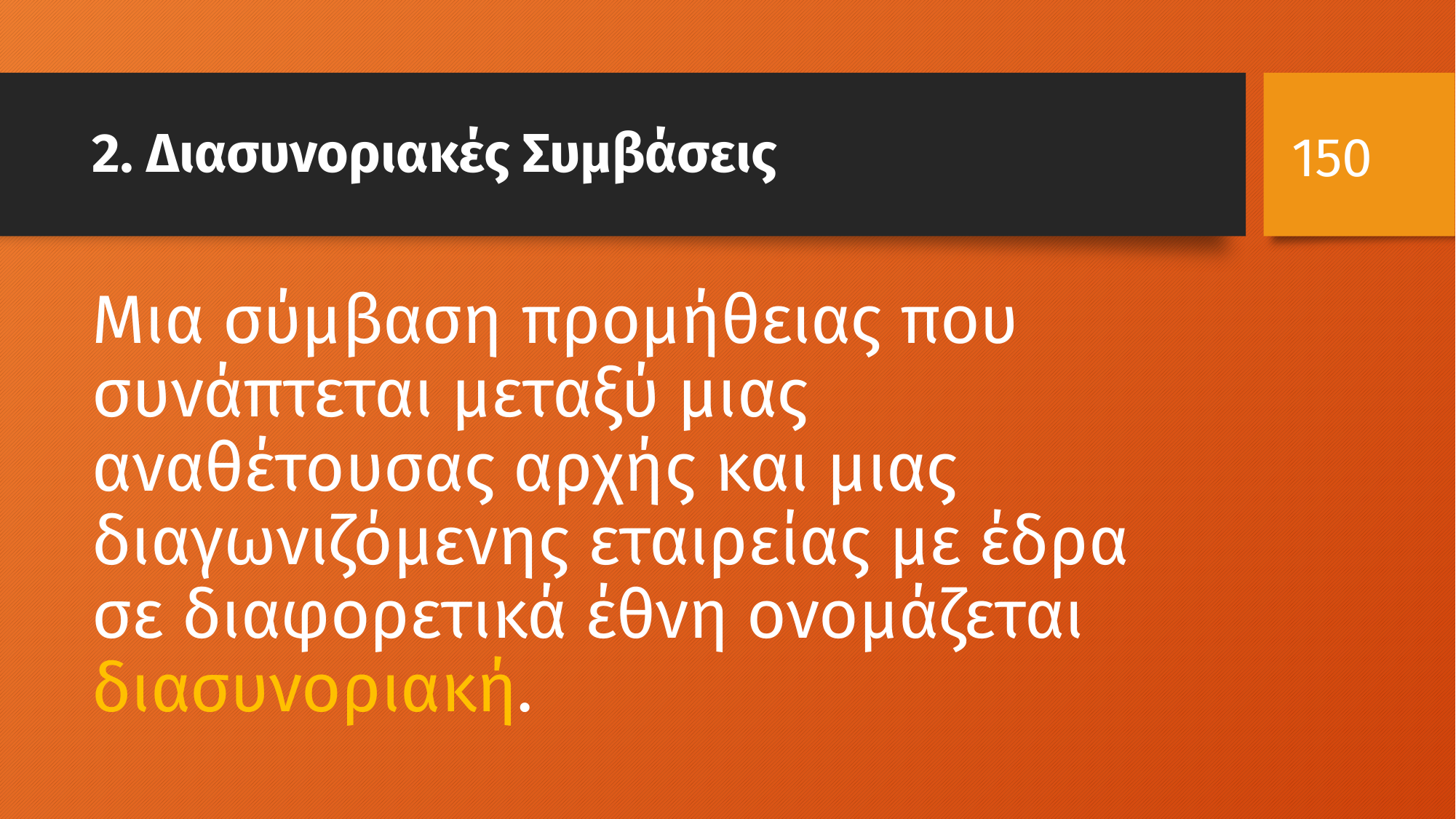

150
# 2. Διασυνοριακές Συμβάσεις
Μια σύμβαση προμήθειας που συνάπτεται μεταξύ μιας αναθέτουσας αρχής και μιας διαγωνιζόμενης εταιρείας με έδρα σε διαφορετικά έθνη ονομάζεται διασυνοριακή.